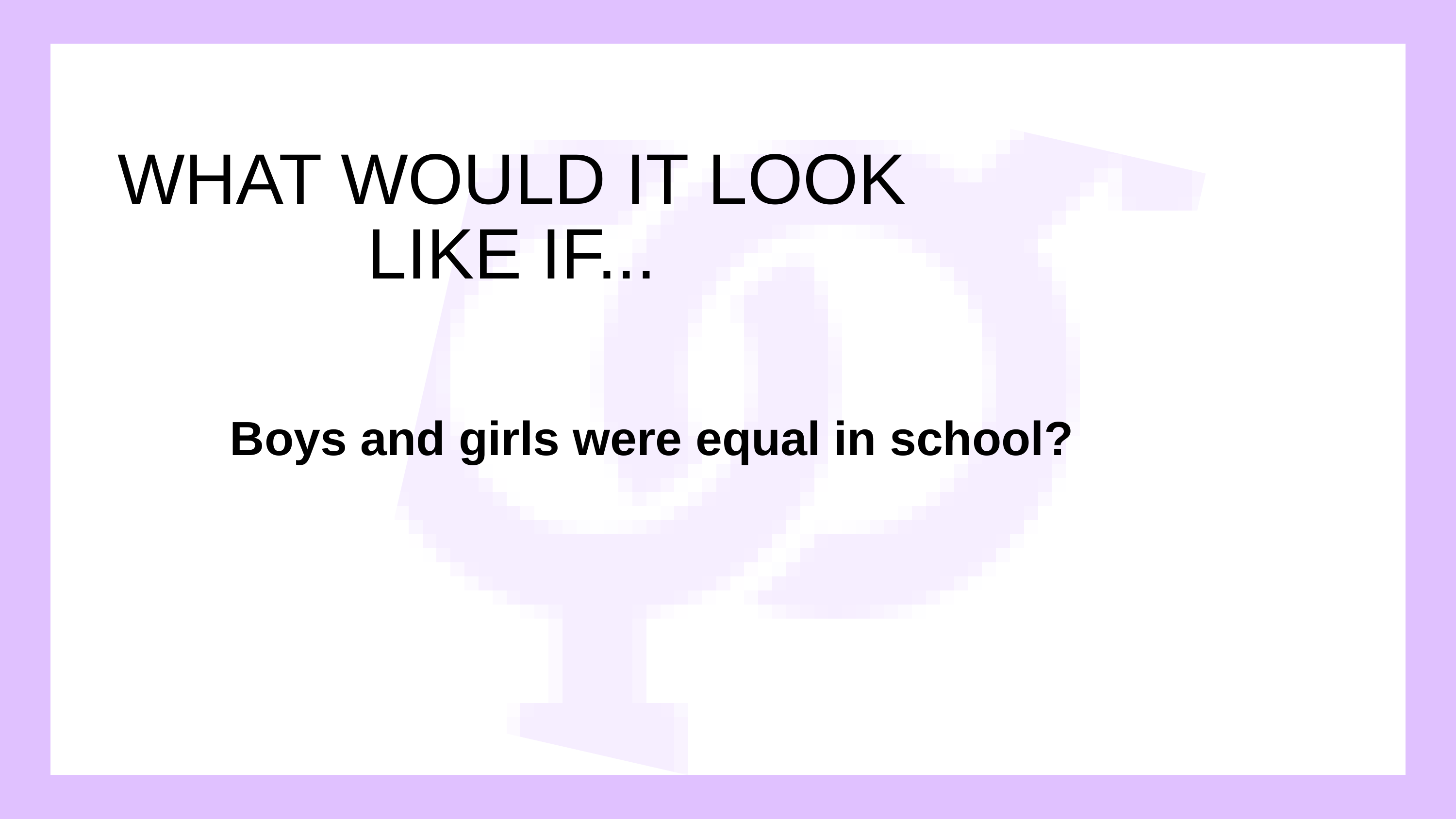

WHAT WOULD IT LOOK LIKE IF...
Boys and girls were equal in school?